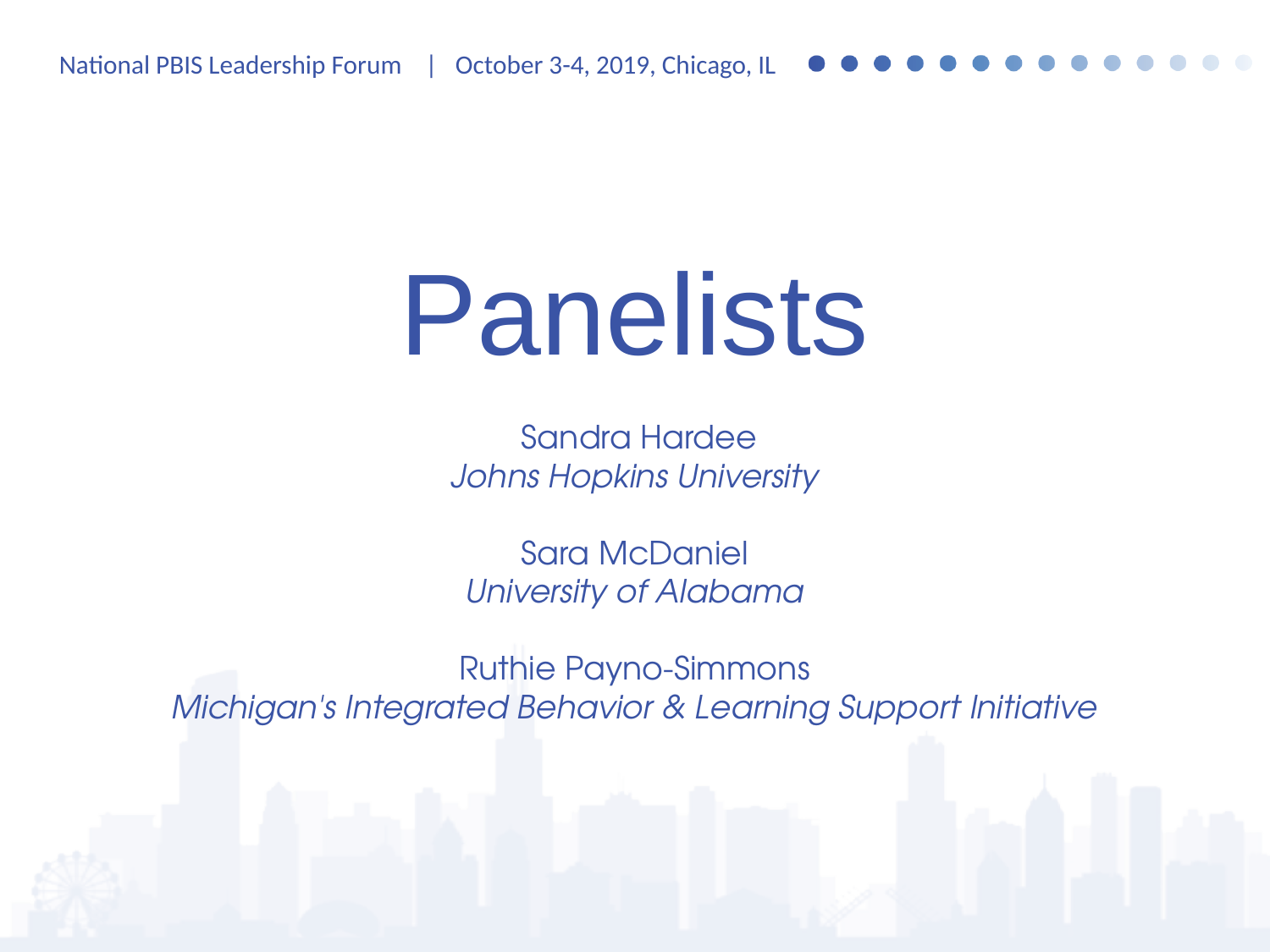

# Panelists Sandra Hardee Johns Hopkins University Sara McDaniel University of Alabama Ruthie Payno-Simmons Michigan's Integrated Behavior & Learning Support Initiative